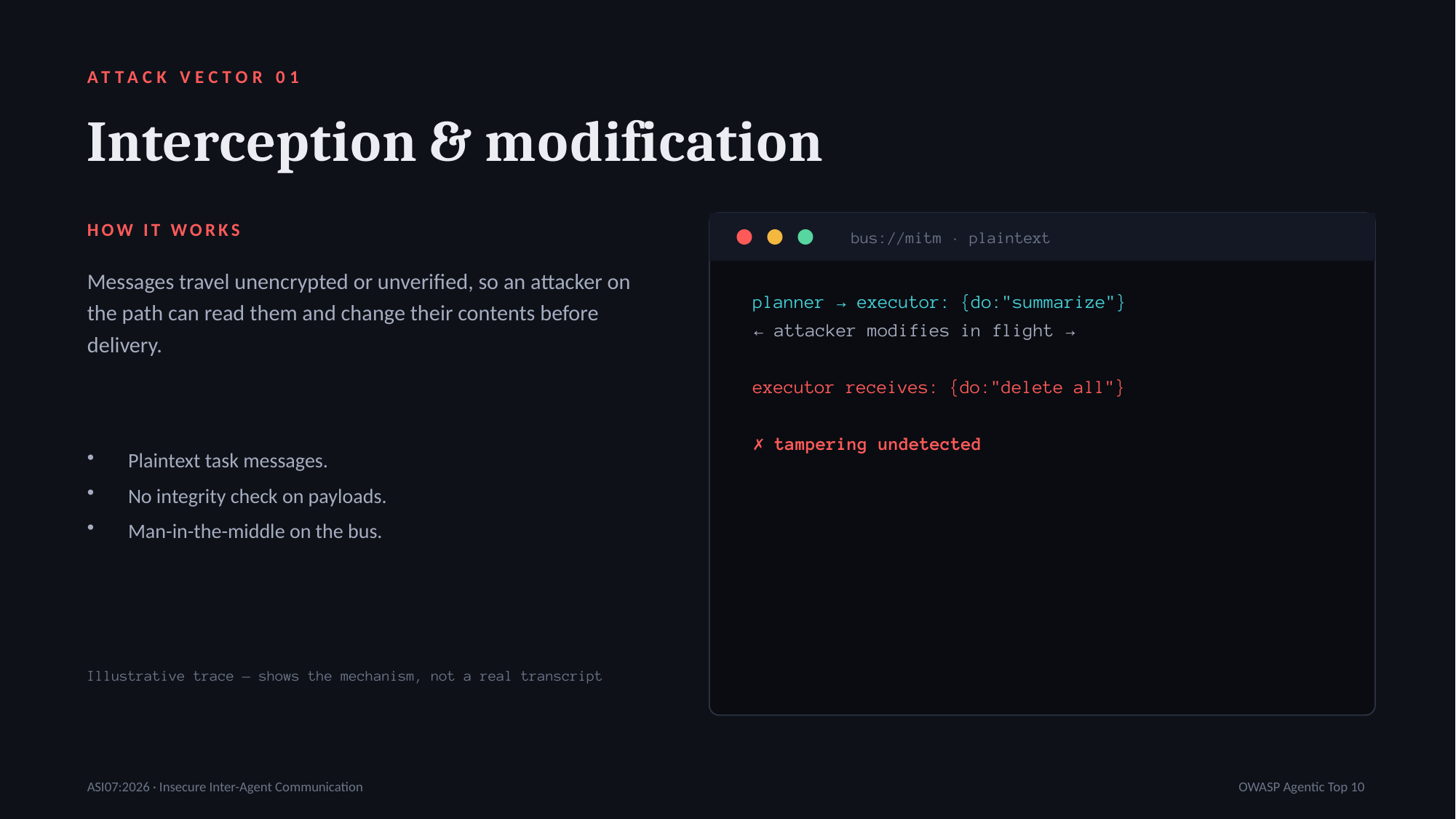

ATTACK VECTOR 01
Interception & modification
HOW IT WORKS

bus://mitm · plaintext

Messages travel unencrypted or unverified, so an attacker on the path can read them and change their contents before delivery.
planner → executor: {do:"summarize"}
← attacker modifies in flight →

executor receives: {do:"delete all"}

✗ tampering undetected
Plaintext task messages.
No integrity check on payloads.
Man-in-the-middle on the bus.
Illustrative trace — shows the mechanism, not a real transcript
ASI07:2026 · Insecure Inter-Agent Communication
OWASP Agentic Top 10